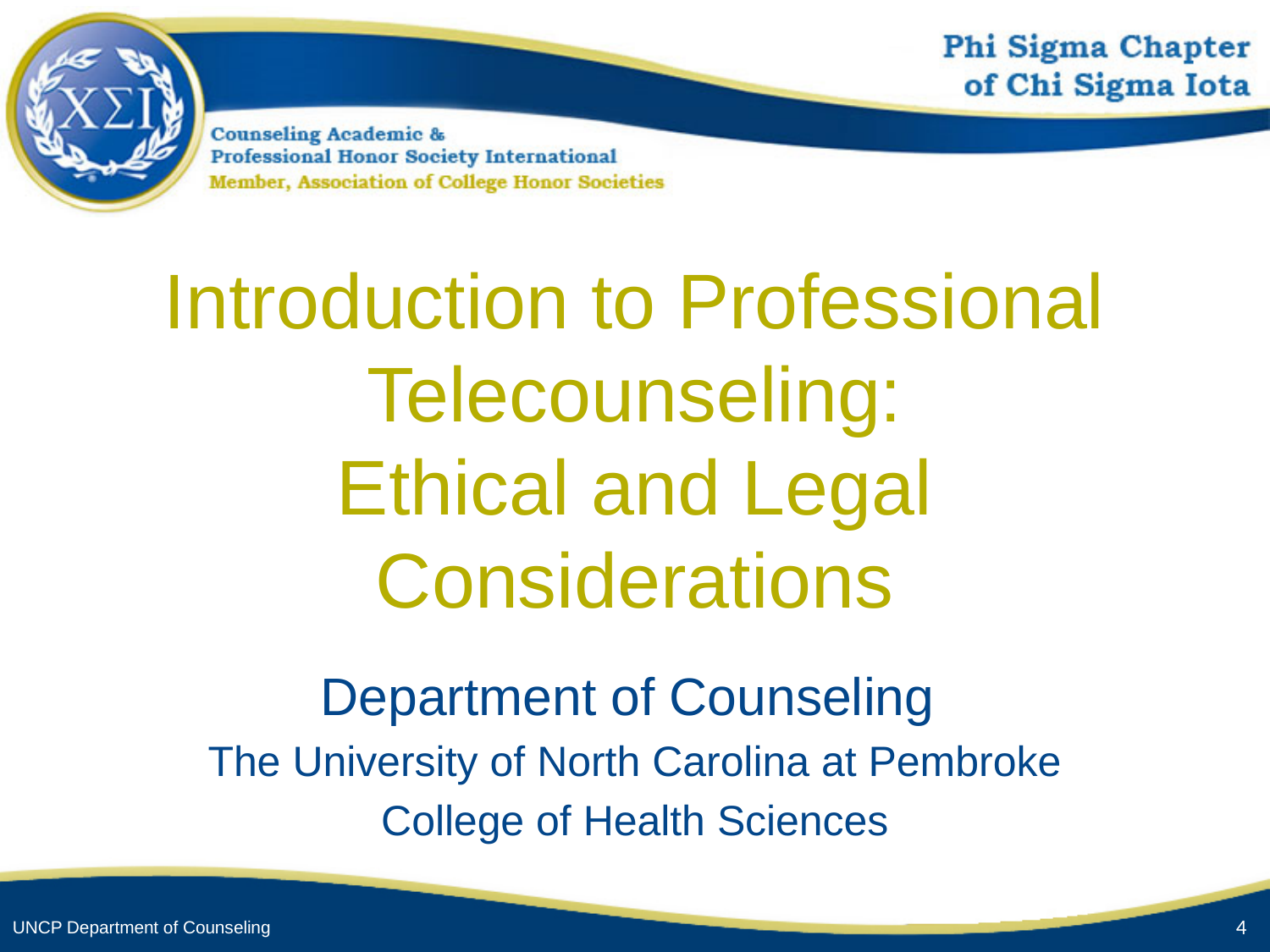

# Introduction to Professional Telecounseling: Ethical and Legal Considerations
Department of Counseling
The University of North Carolina at Pembroke
College of Health Sciences
4